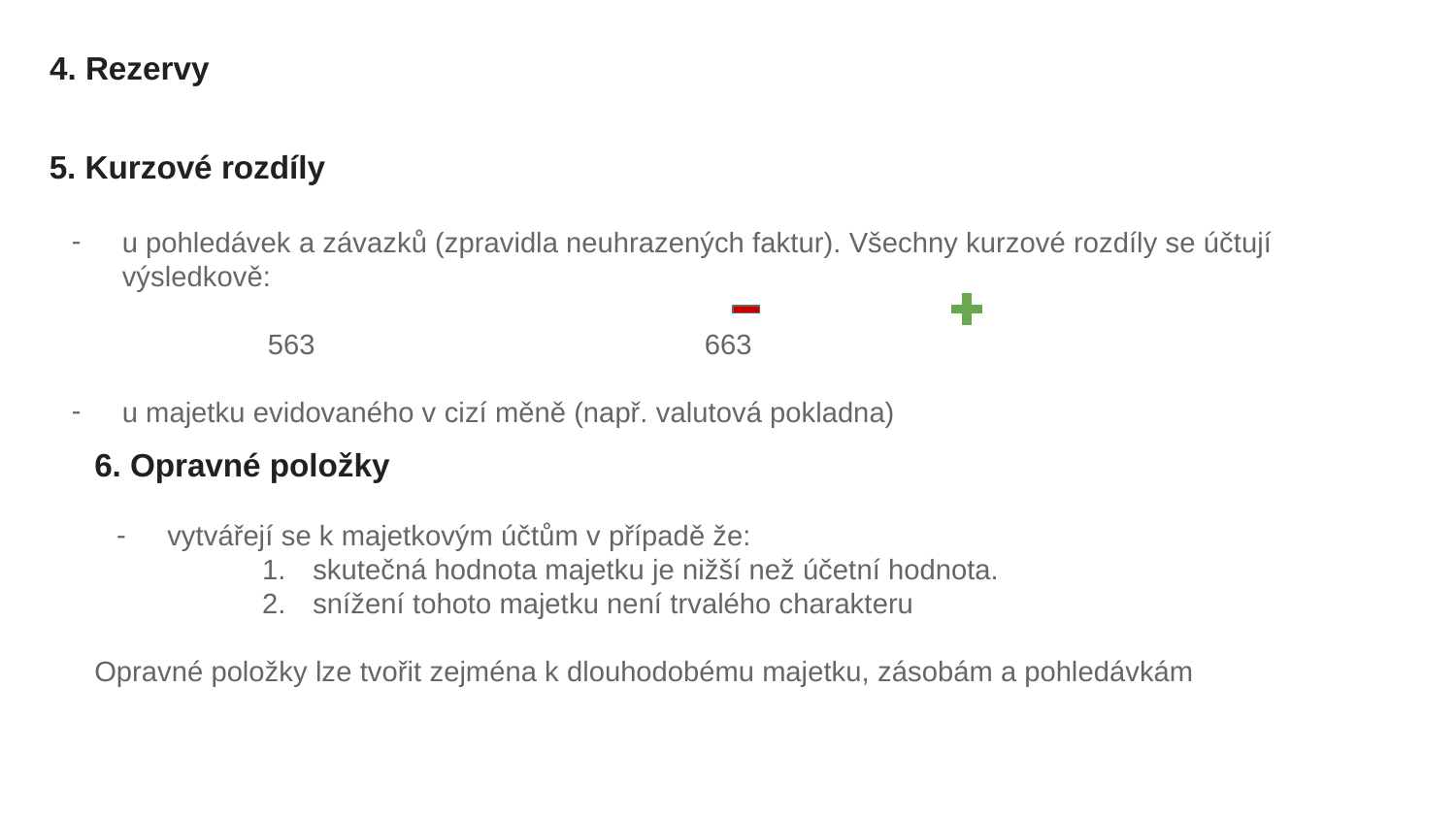

4. Rezervy

5. Kurzové rozdíly

u pohledávek a závazků (zpravidla neuhrazených faktur). Všechny kurzové rozdíly se účtují výsledkově:
									563			663

u majetku evidovaného v cizí měně (např. valutová pokladna)

6. Opravné položky

vytvářejí se k majetkovým účtům v případě že:
skutečná hodnota majetku je nižší než účetní hodnota.
snížení tohoto majetku není trvalého charakteru

Opravné položky lze tvořit zejména k dlouhodobému majetku, zásobám a pohledávkám